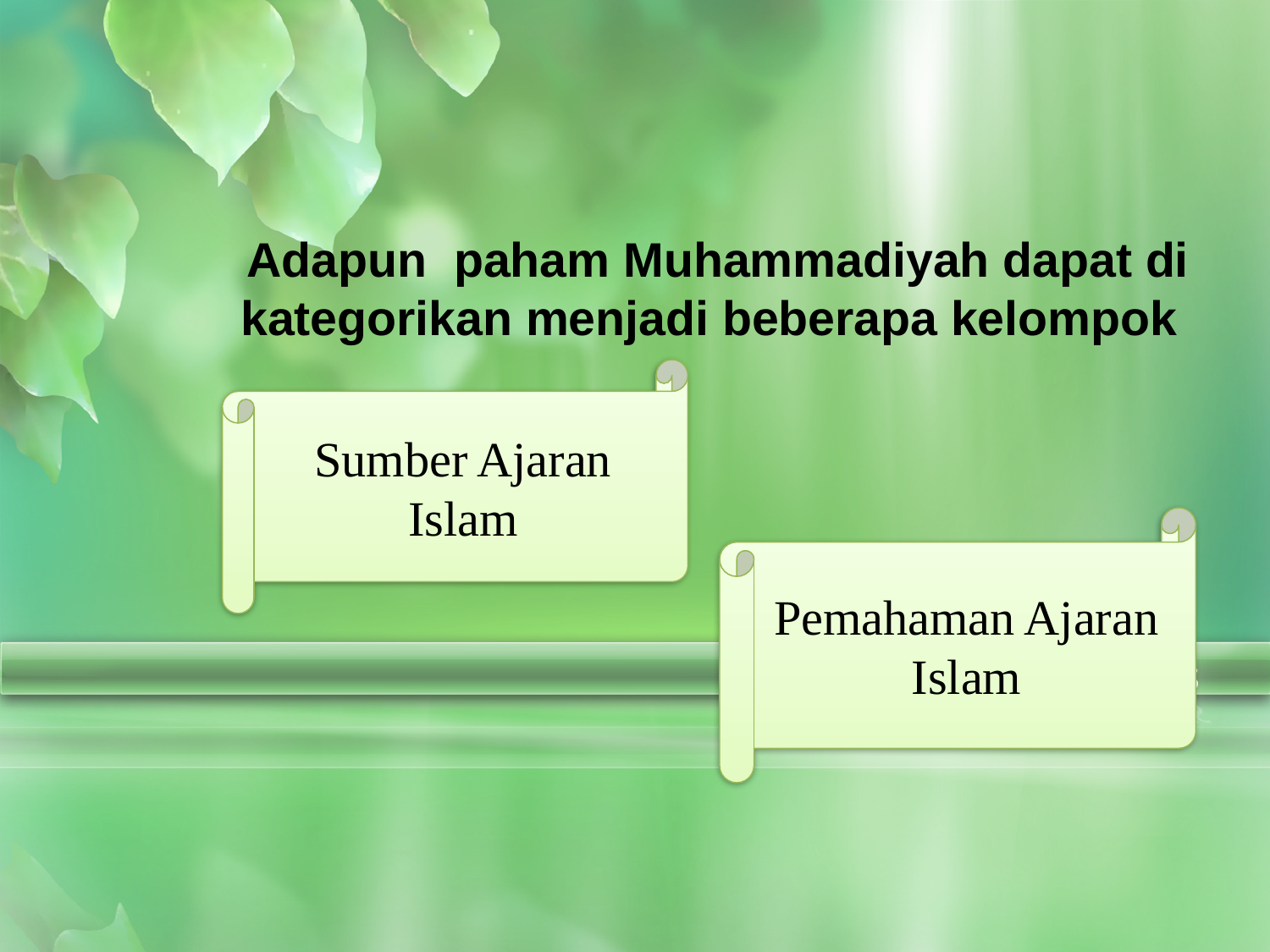

Adapun  paham Muhammadiyah dapat di kategorikan menjadi beberapa kelompok

Sumber Ajaran Islam
Pemahaman Ajaran Islam